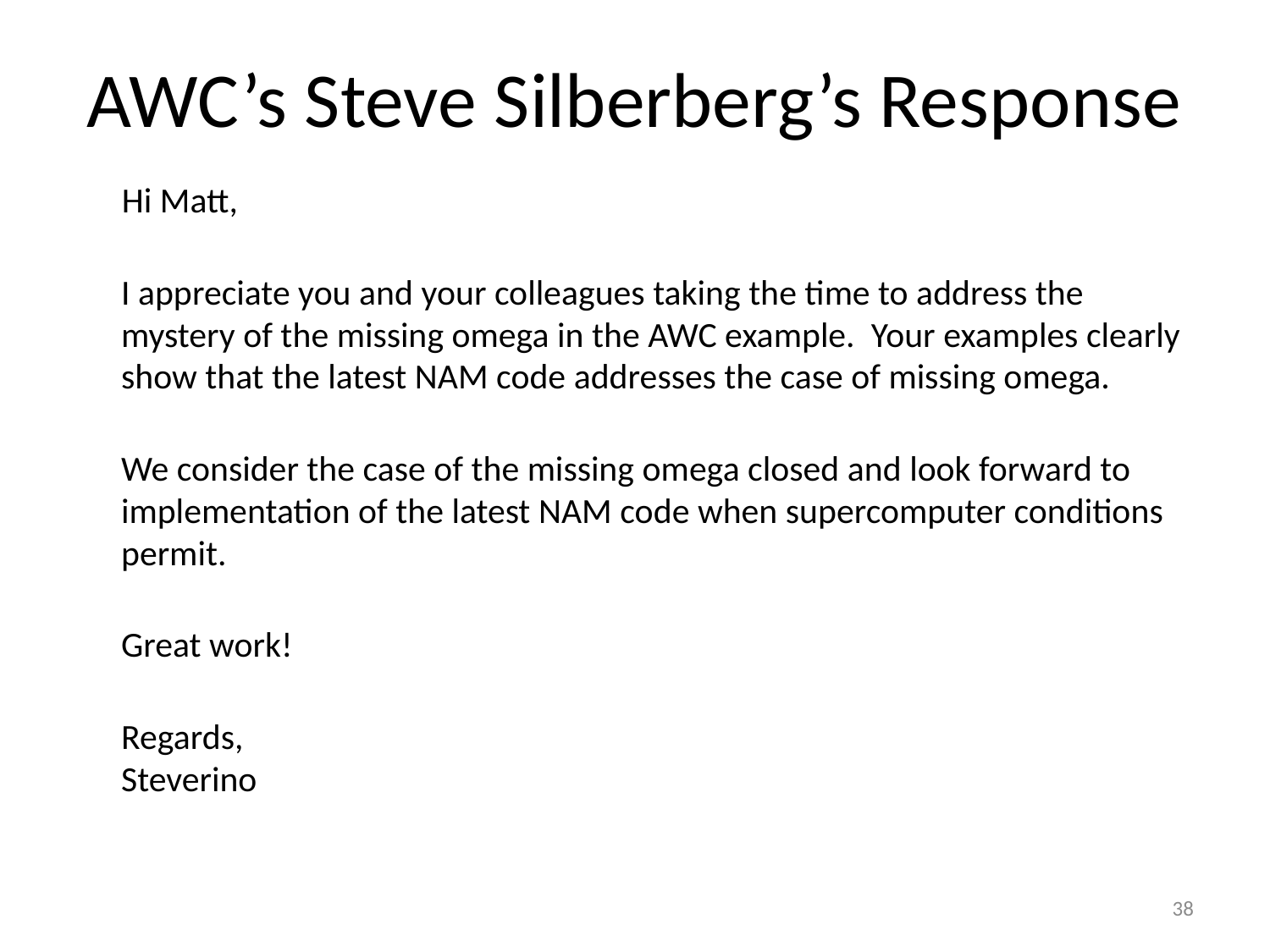

# AWC’s Steve Silberberg’s Response
      Hi Matt,
I appreciate you and your colleagues taking the time to address the mystery of the missing omega in the AWC example.  Your examples clearly show that the latest NAM code addresses the case of missing omega.
We consider the case of the missing omega closed and look forward to implementation of the latest NAM code when supercomputer conditions permit.
Great work!
Regards,
Steverino
38